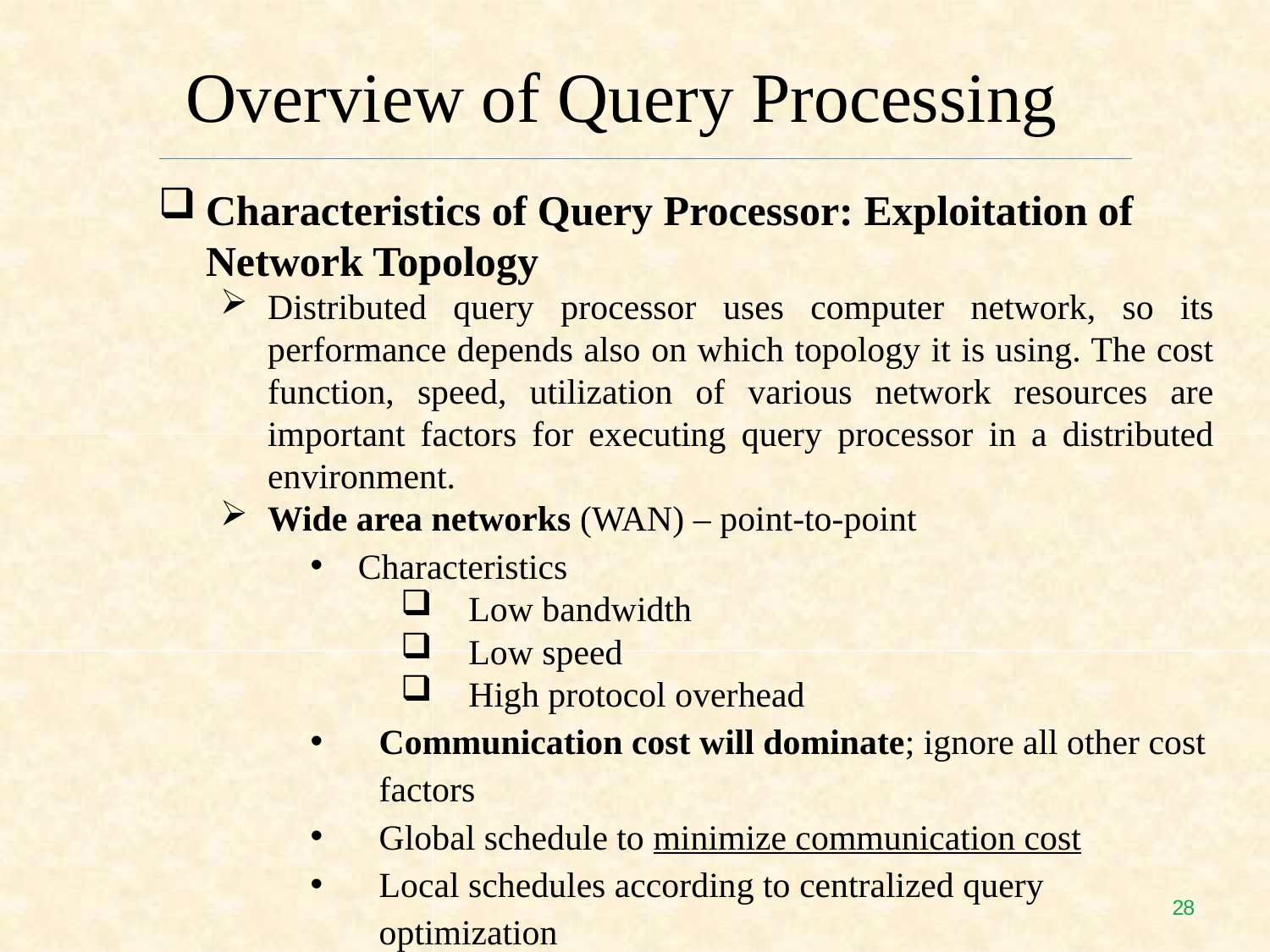

# Overview of Query Processing

Characteristics of Query Processor: Exploitation of Network Topology
Distributed query processor uses computer network, so its performance depends also on which topology it is using. The cost function, speed, utilization of various network resources are important factors for executing query processor in a distributed environment.
Wide area networks (WAN) – point-to-point
Characteristics
Low bandwidth
Low speed
High protocol overhead
Communication cost will dominate; ignore all other cost factors
Global schedule to minimize communication cost
Local schedules according to centralized query optimization
28